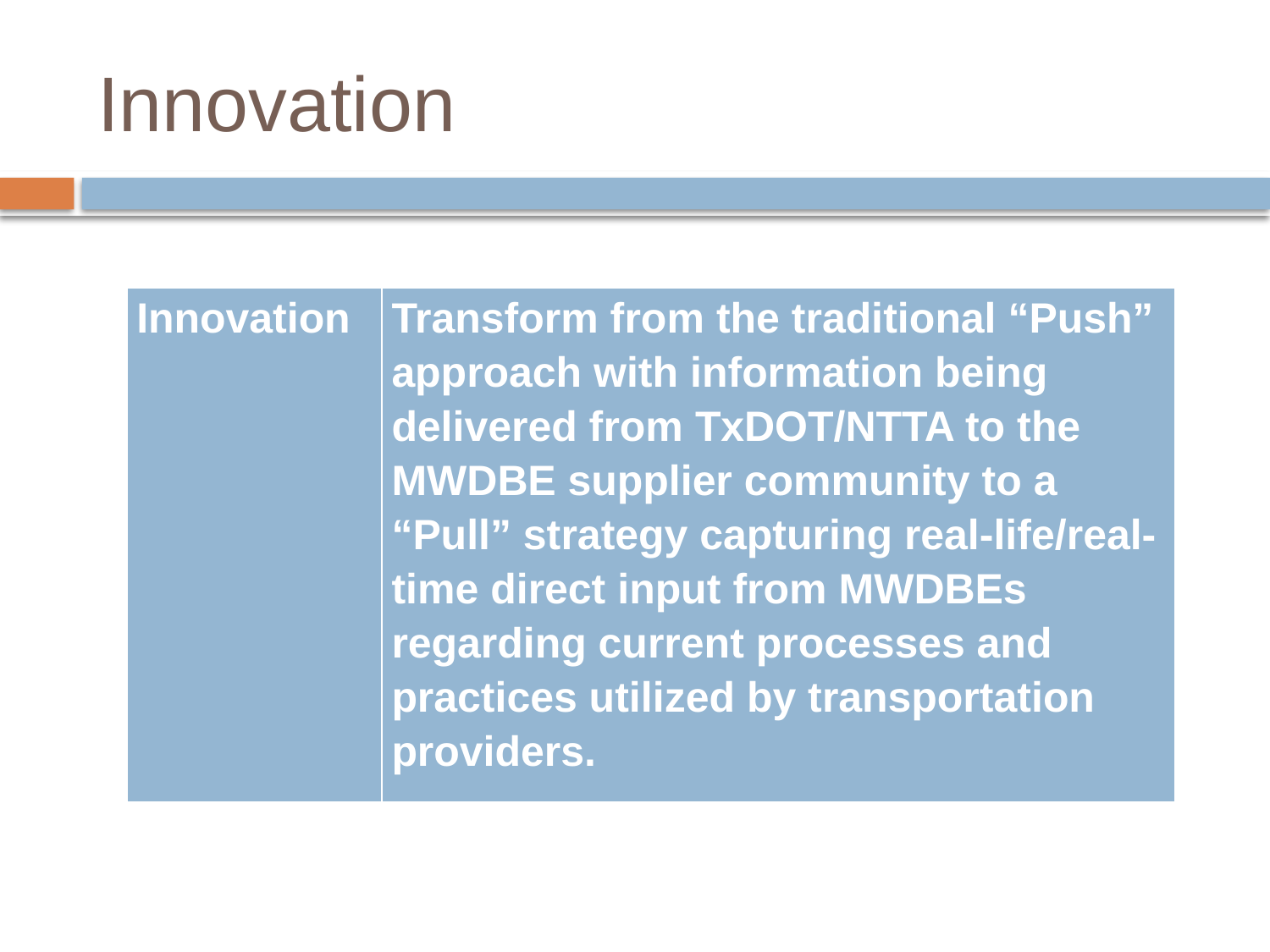

# Innovation
| Innovation | Transform from the traditional “Push” approach with information being delivered from TxDOT/NTTA to the MWDBE supplier community to a “Pull” strategy capturing real-life/real-time direct input from MWDBEs regarding current processes and practices utilized by transportation providers. |
| --- | --- |